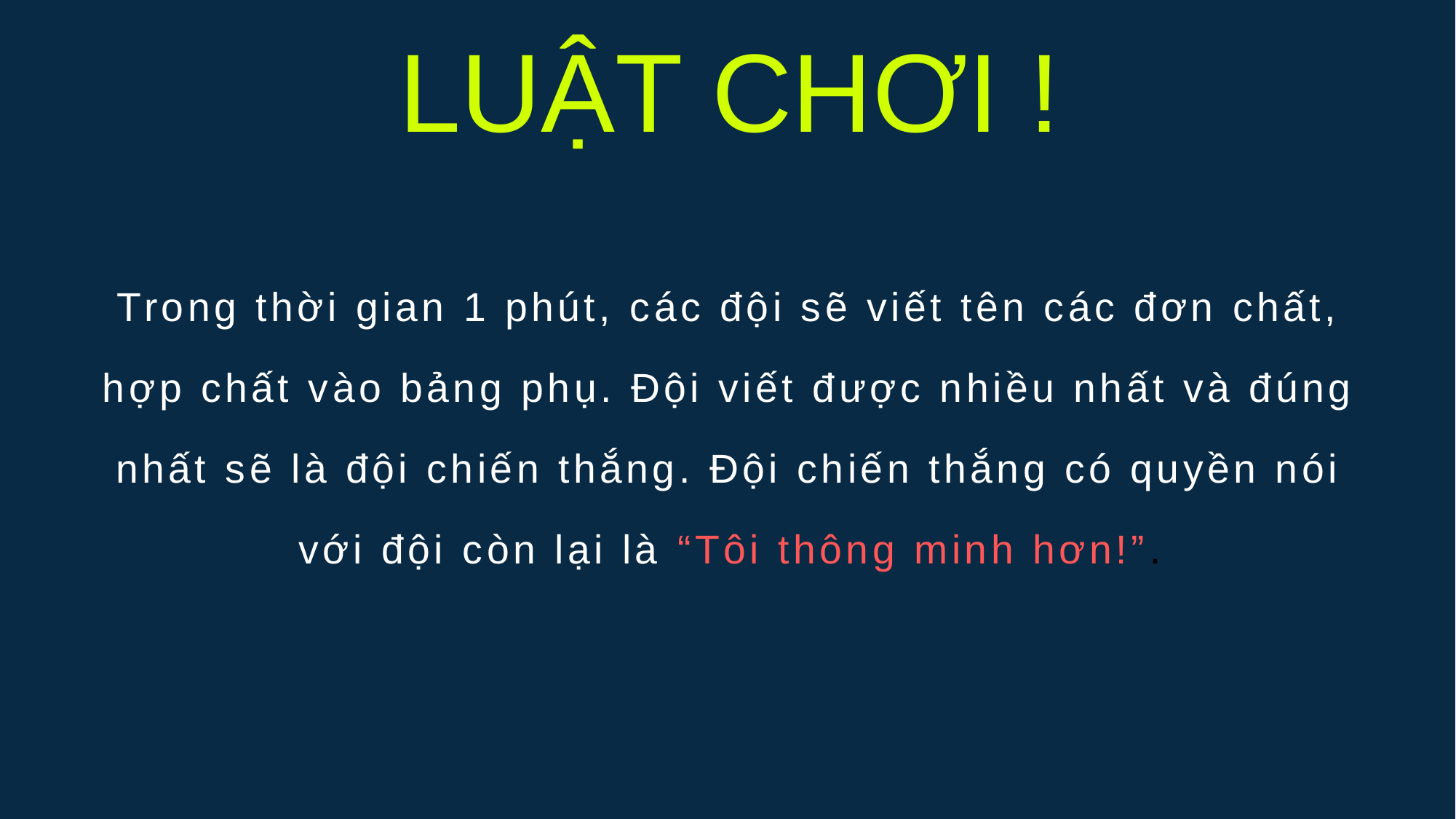

LUẬT CHƠI !
Trong thời gian 1 phút, các đội sẽ viết tên các đơn chất, hợp chất vào bảng phụ. Đội viết được nhiều nhất và đúng nhất sẽ là đội chiến thắng. Đội chiến thắng có quyền nói với đội còn lại là “Tôi thông minh hơn!”.